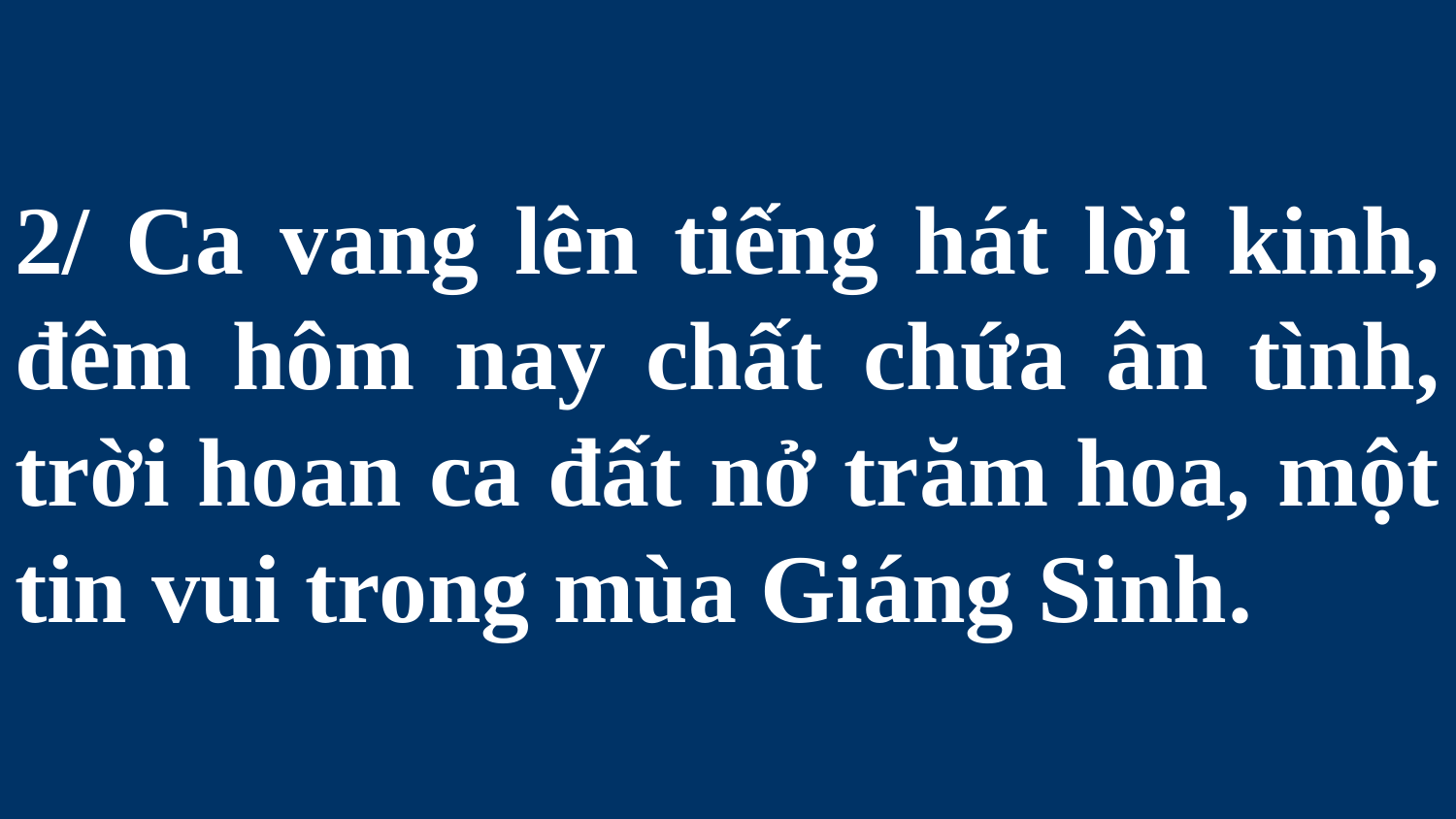

# 2/ Ca vang lên tiếng hát lời kinh, đêm hôm nay chất chứa ân tình, trời hoan ca đất nở trăm hoa, một tin vui trong mùa Giáng Sinh.